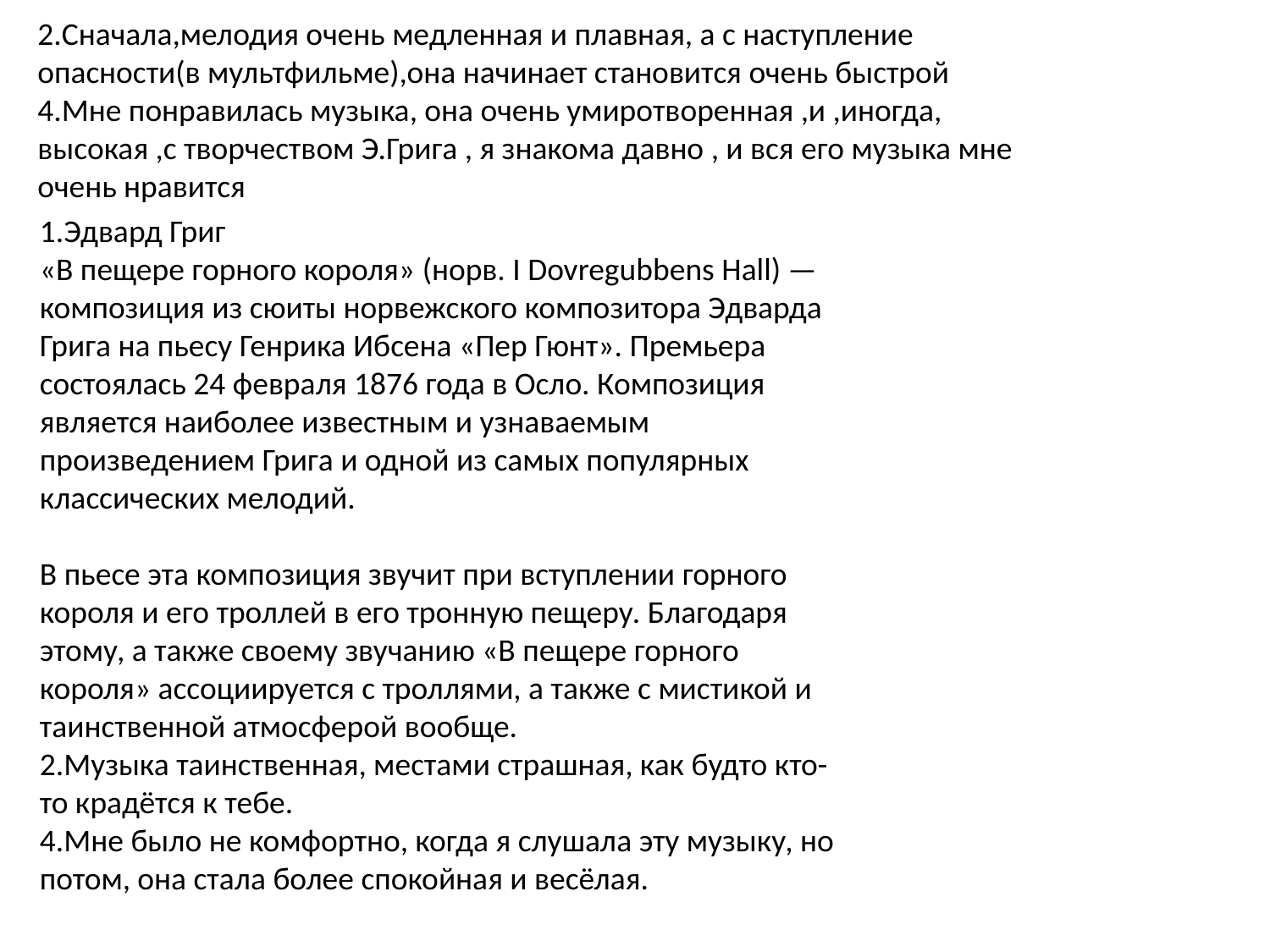

2.Сначала,мелодия очень медленная и плавная, а с наступление опасности(в мультфильме),она начинает становится очень быстрой
4.Мне понравилась музыка, она очень умиротворенная ,и ,иногда, высокая ,с творчеством Э.Грига , я знакома давно , и вся его музыка мне очень нравится

1.Эдвард Григ
«В пещере горного короля» (норв. I Dovregubbens Hall) — композиция из сюиты норвежского композитора Эдварда Грига на пьесу Генрика Ибсена «Пер Гюнт». Премьера состоялась 24 февраля 1876 года в Осло. Композиция является наиболее известным и узнаваемым произведением Грига и одной из самых популярных классических мелодий.

В пьесе эта композиция звучит при вступлении горного короля и его троллей в его тронную пещеру. Благодаря этому, а также своему звучанию «В пещере горного короля» ассоциируется с троллями, а также с мистикой и таинственной атмосферой вообще.
2.Музыка таинственная, местами страшная, как будто кто-то крадётся к тебе.
4.Мне было не комфортно, когда я слушала эту музыку, но потом, она стала более спокойная и весёлая.